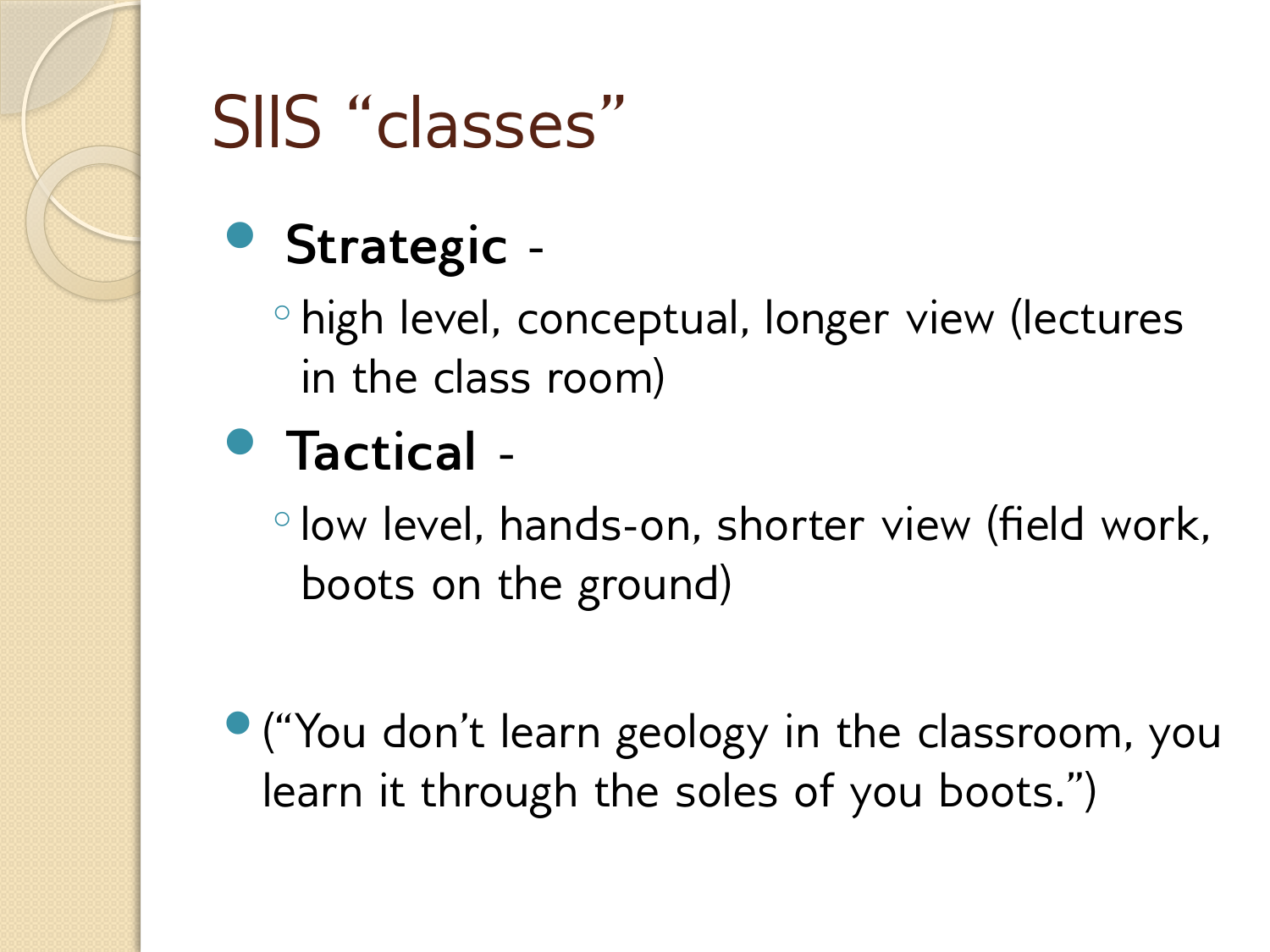

# SIIS “classes”
 Strategic -
high level, conceptual, longer view (lectures in the class room)
 Tactical -
low level, hands-on, shorter view (field work, boots on the ground)

(“You don’t learn geology in the classroom, you learn it through the soles of you boots.”)